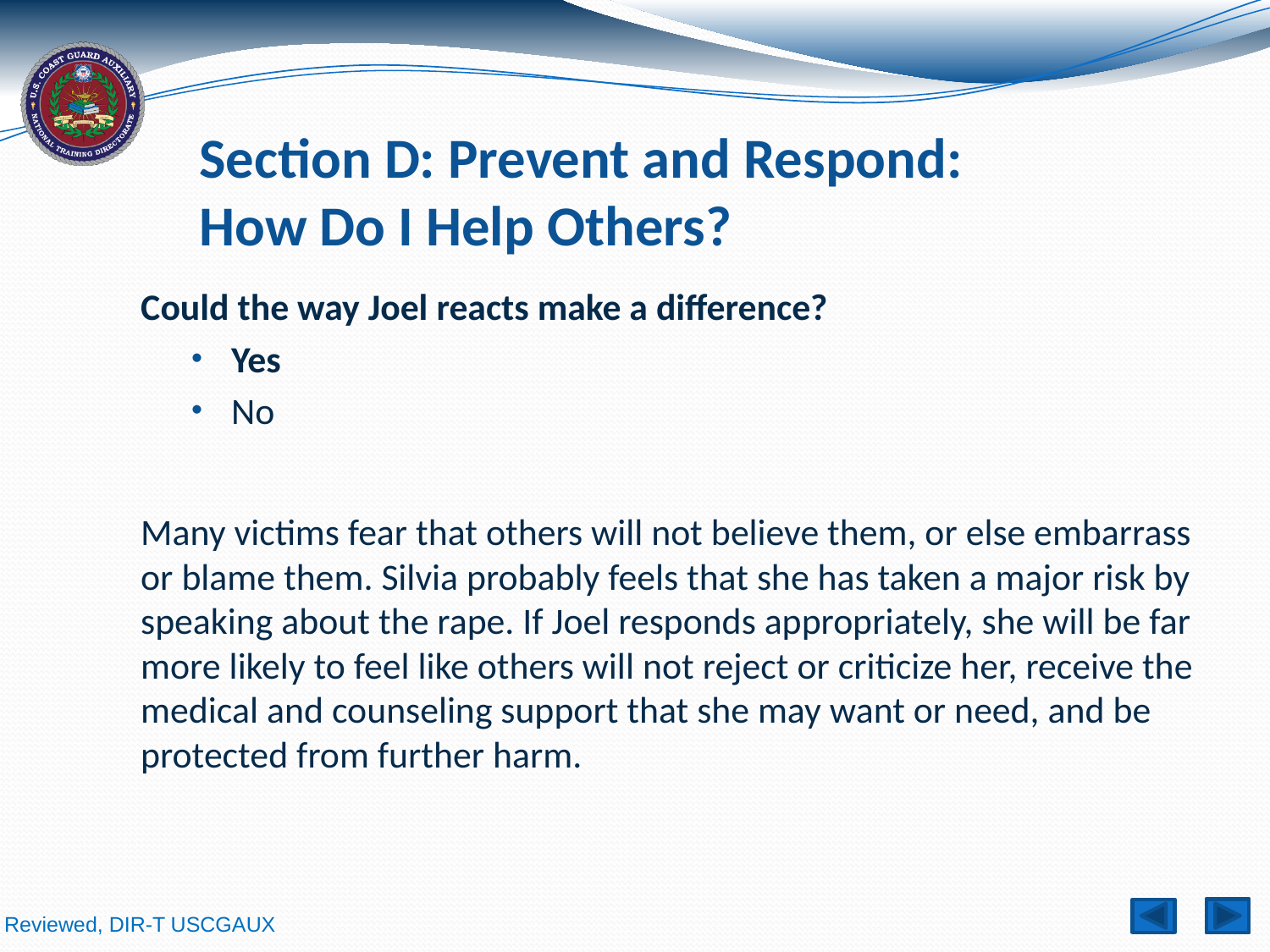

# Section D: Prevent and Respond: How Do I Help Others?
Could the way Joel reacts make a difference?
Yes
No

Many victims fear that others will not believe them, or else embarrass or blame them. Silvia probably feels that she has taken a major risk by speaking about the rape. If Joel responds appropriately, she will be far more likely to feel like others will not reject or criticize her, receive the medical and counseling support that she may want or need, and be protected from further harm.